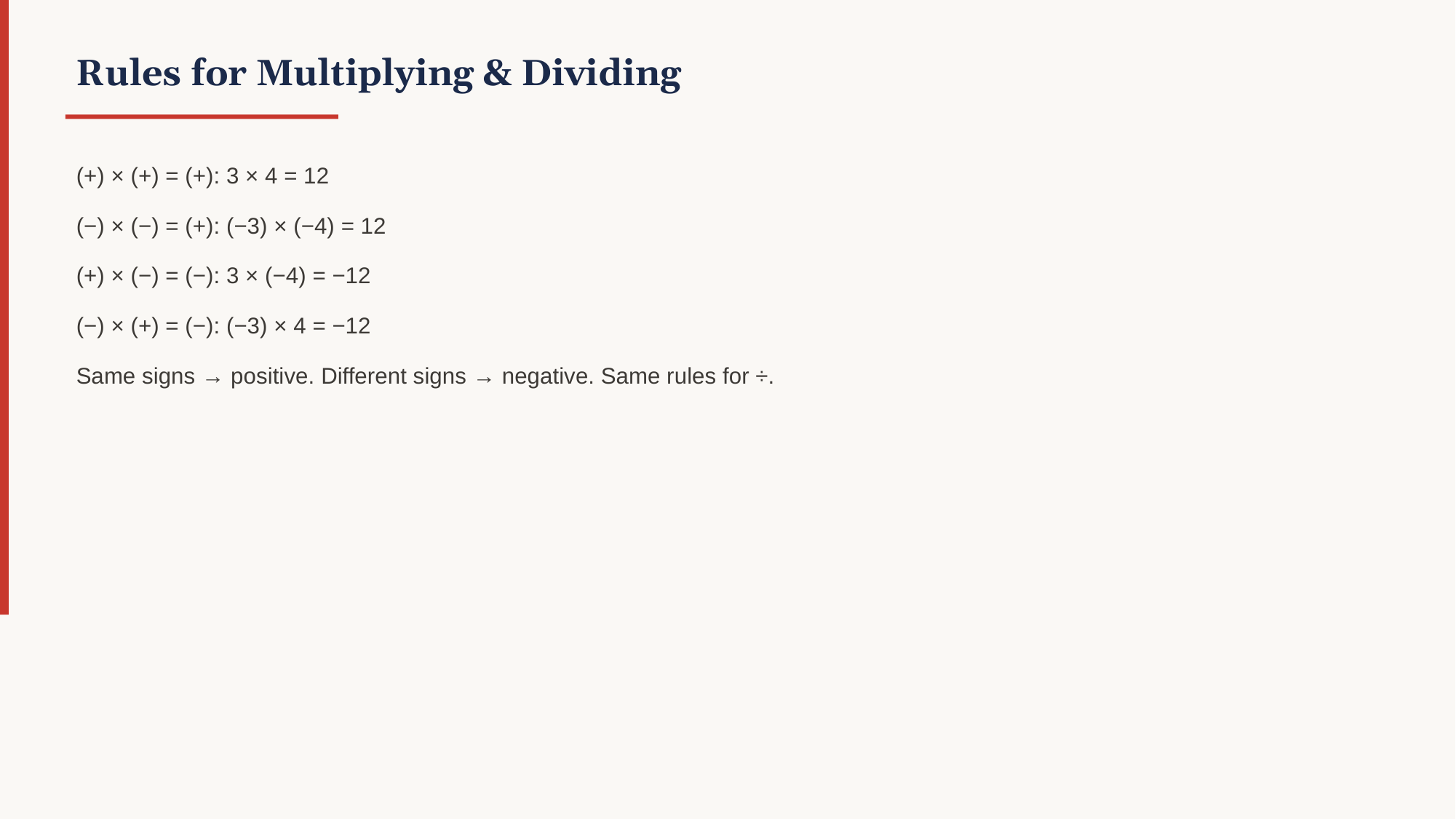

Rules for Multiplying & Dividing

(+) × (+) = (+): 3 × 4 = 12
(−) × (−) = (+): (−3) × (−4) = 12
(+) × (−) = (−): 3 × (−4) = −12
(−) × (+) = (−): (−3) × 4 = −12
Same signs → positive. Different signs → negative. Same rules for ÷.